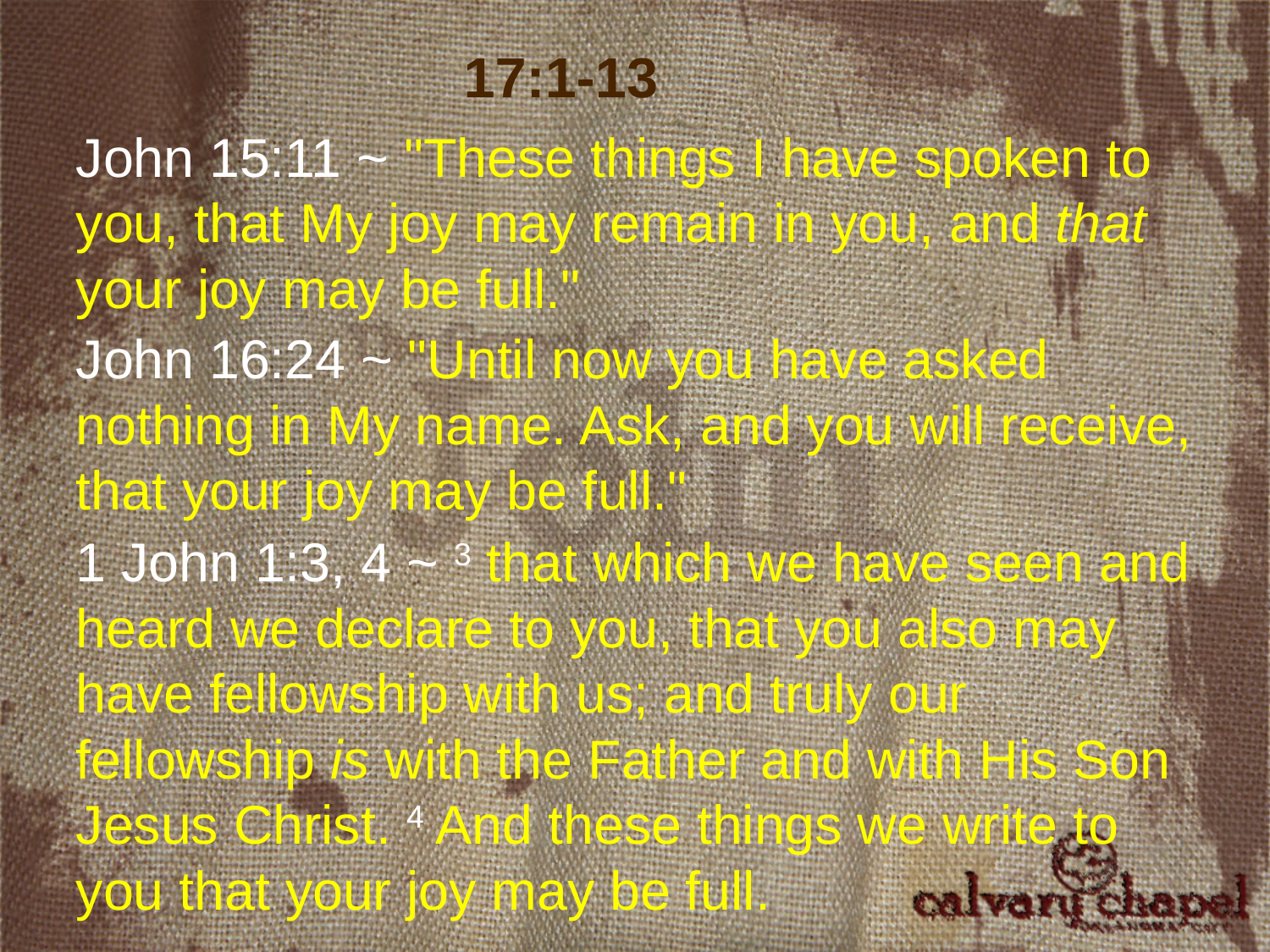

17:1-13
John 15:11 ~ "These things I have spoken to you, that My joy may remain in you, and that your joy may be full."
John 16:24 ~ "Until now you have asked nothing in My name. Ask, and you will receive, that your joy may be full."
1 John 1:3, 4 ~ 3 that which we have seen and heard we declare to you, that you also may have fellowship with us; and truly our fellowship is with the Father and with His Son Jesus Christ. 4 And these things we write to you that your joy may be full.